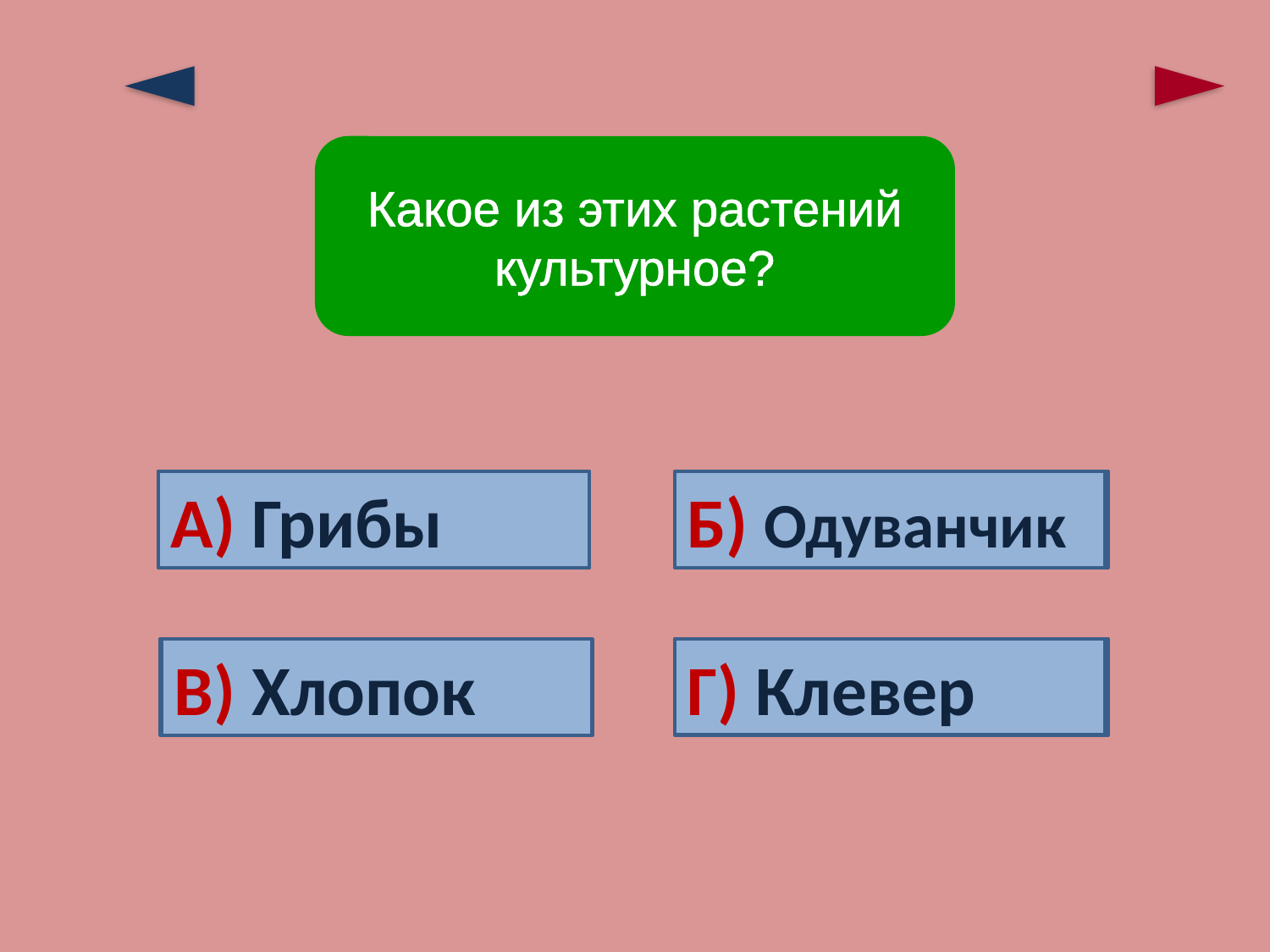

Какое из этих растений культурное?
Ошибка!
А) Грибы
Б) Одуванчик
Ошибка!
Верно!
Г) Клевер
В) Хлопок
Ошибка!